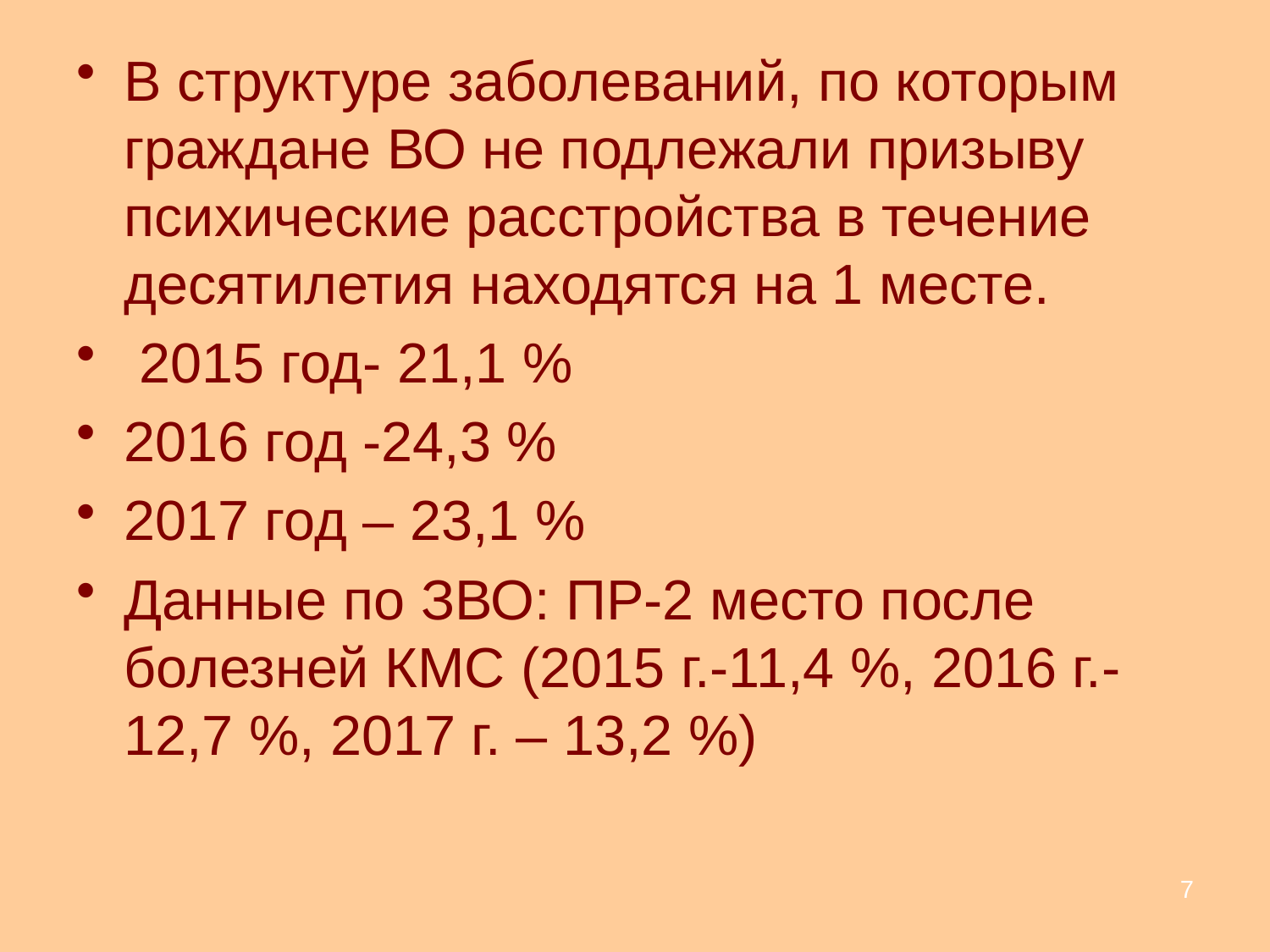

# В структуре заболеваний, по которым граждане ВО не подлежали призыву психические расстройства в течение десятилетия находятся на 1 месте.
 2015 год- 21,1 %
2016 год -24,3 %
2017 год – 23,1 %
Данные по ЗВО: ПР-2 место после болезней КМС (2015 г.-11,4 %, 2016 г.- 12,7 %, 2017 г. – 13,2 %)
7